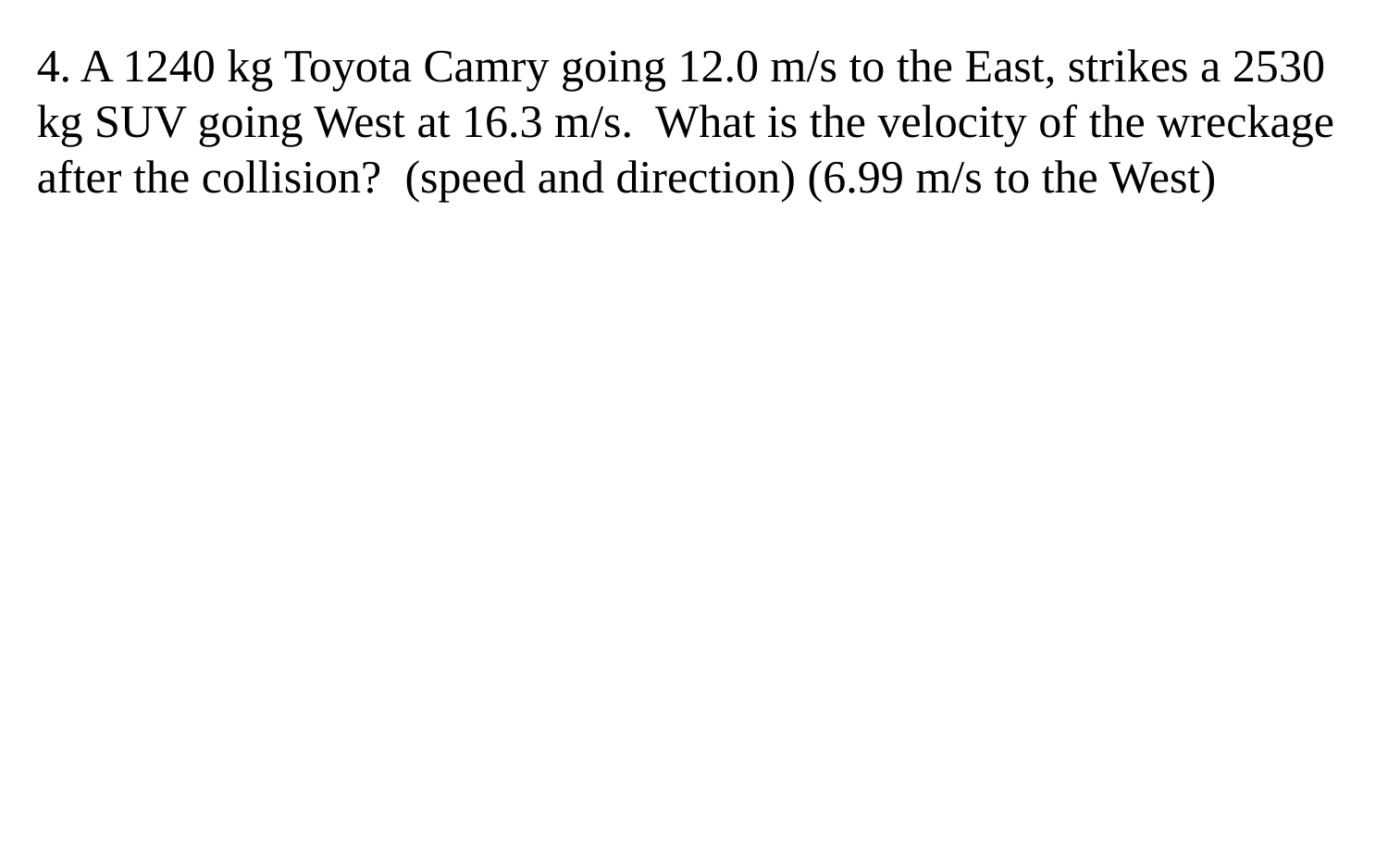

4. A 1240 kg Toyota Camry going 12.0 m/s to the East, strikes a 2530 kg SUV going West at 16.3 m/s.  What is the velocity of the wreckage after the collision?  (speed and direction) (6.99 m/s to the West)